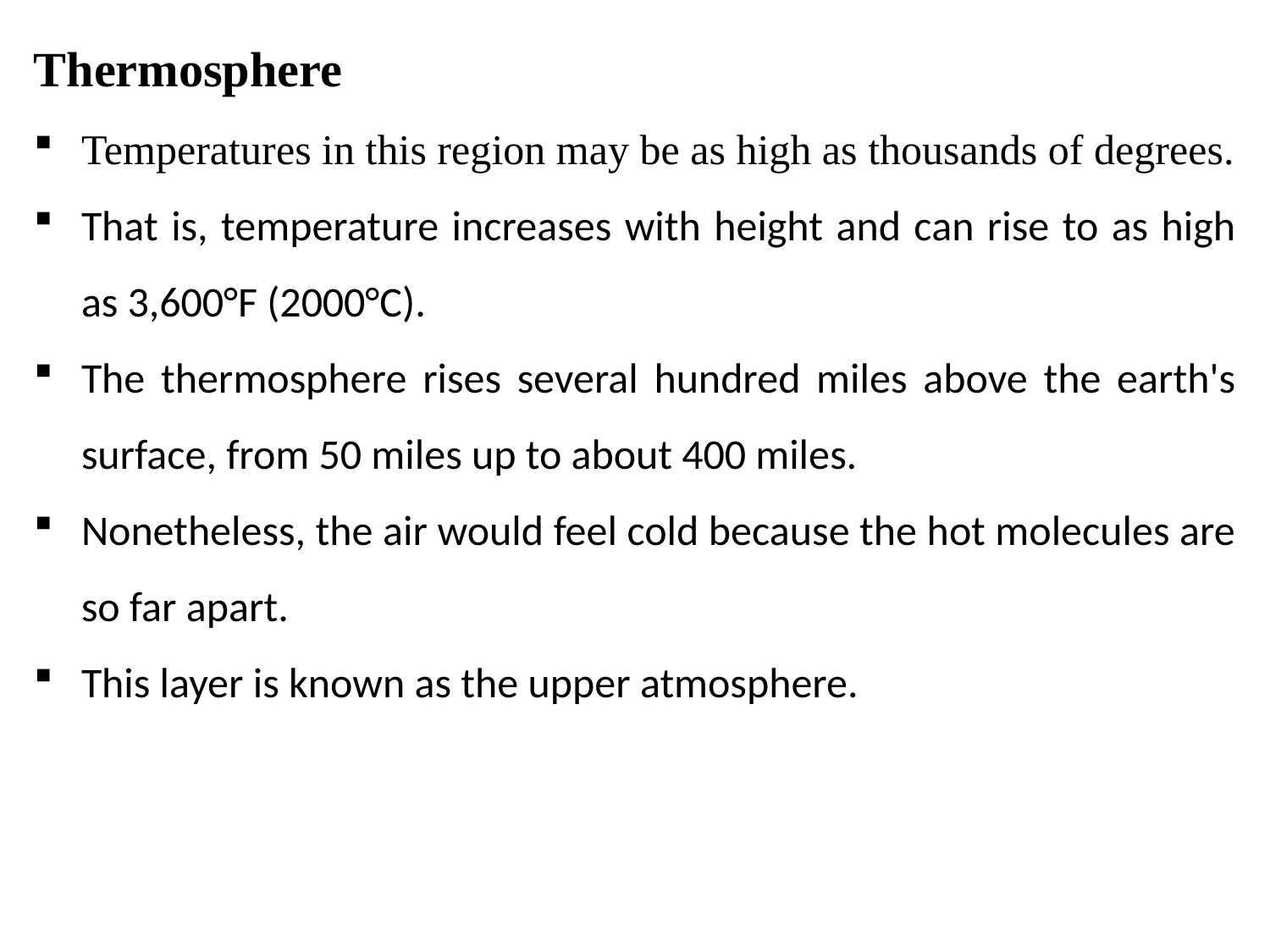

Thermosphere
Temperatures in this region may be as high as thousands of degrees.
That is, temperature increases with height and can rise to as high as 3,600°F (2000°C).
The thermosphere rises several hundred miles above the earth's surface, from 50 miles up to about 400 miles.
Nonetheless, the air would feel cold because the hot molecules are so far apart.
This layer is known as the upper atmosphere.